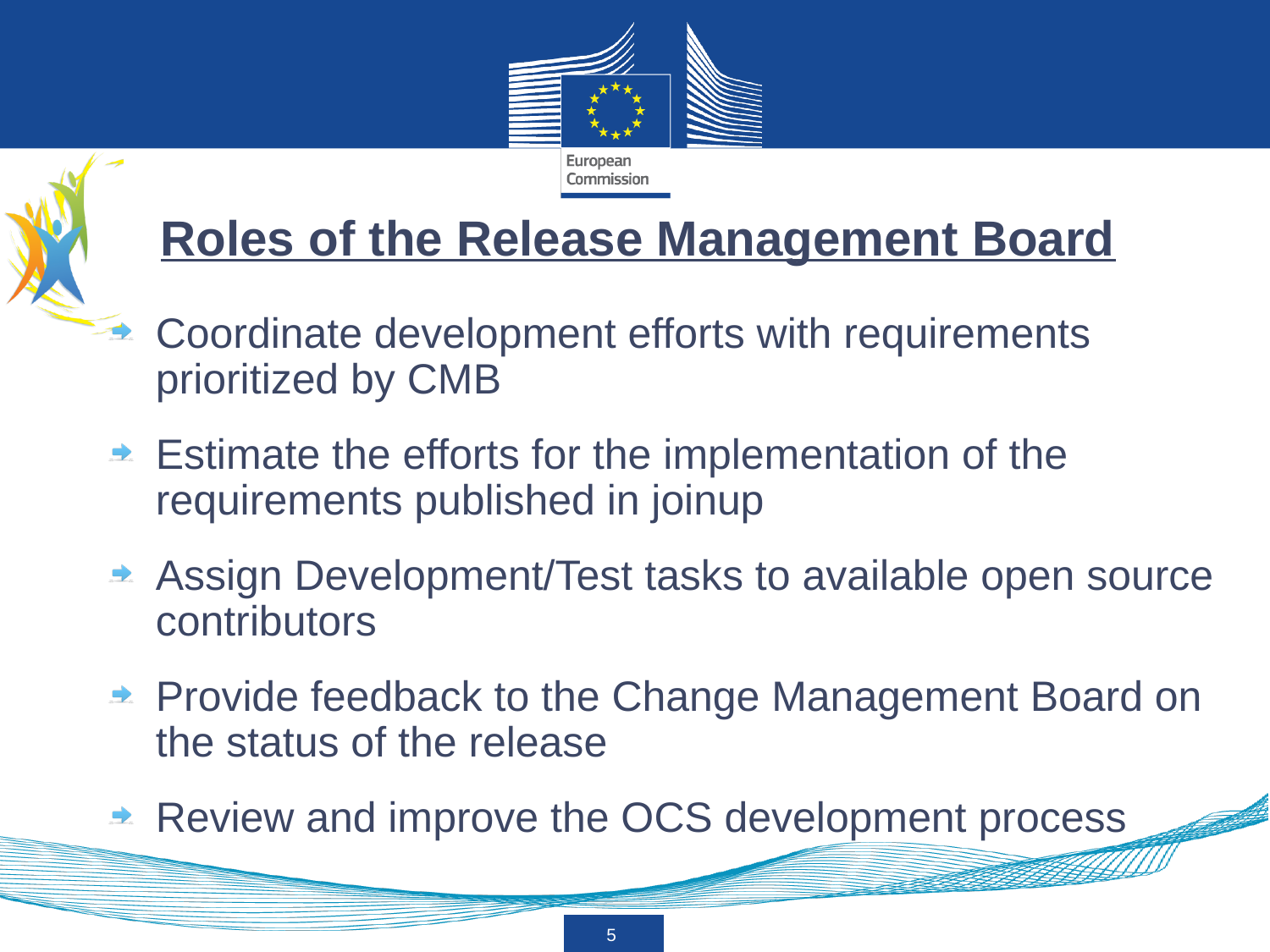

Roles of the Release Management Board
Coordinate development efforts with requirements prioritized by CMB
Estimate the efforts for the implementation of the requirements published in joinup
Assign Development/Test tasks to available open source contributors
Provide feedback to the Change Management Board on the status of the release
Review and improve the OCS development process